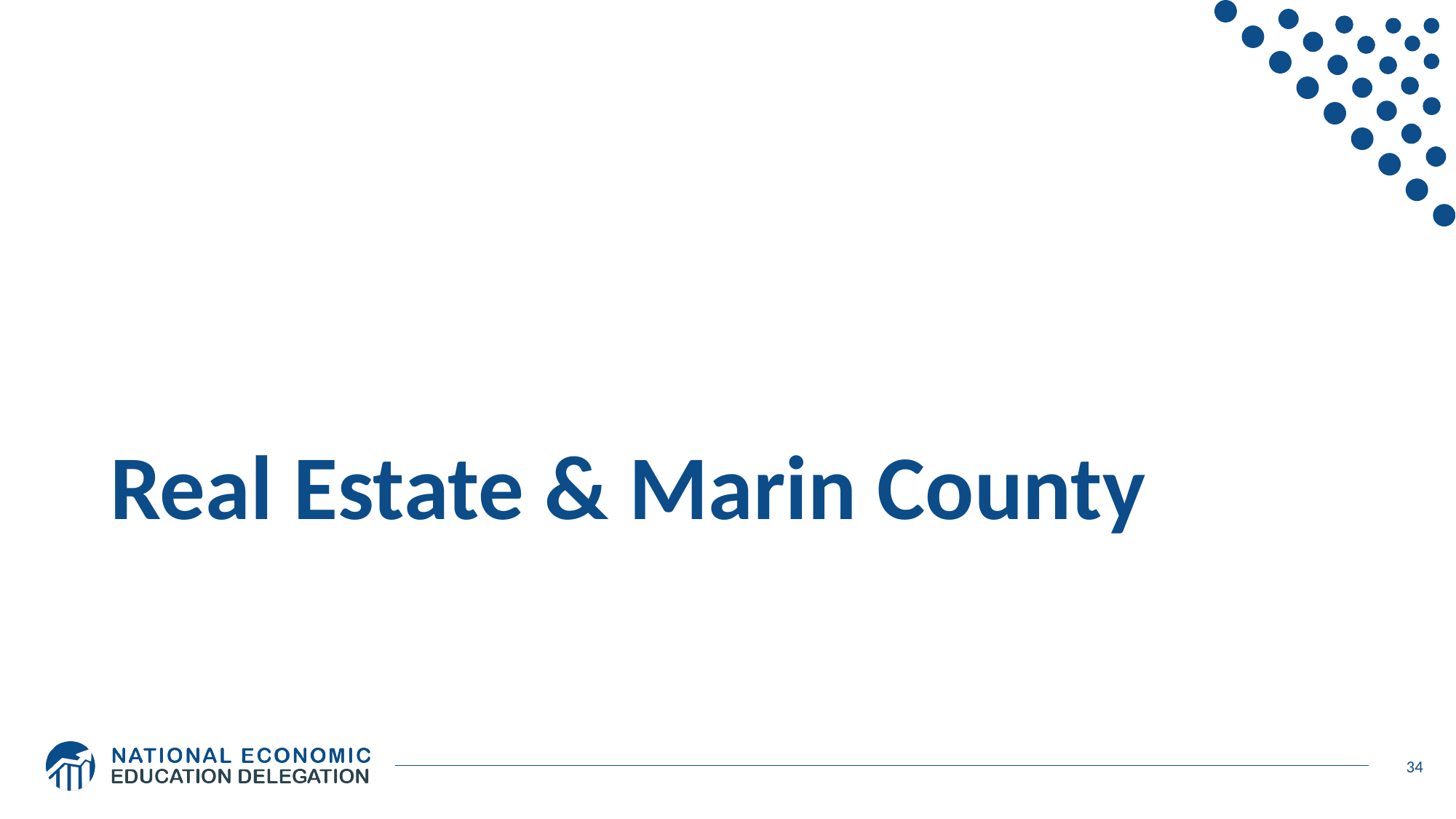

# Real Estate & Marin County

34